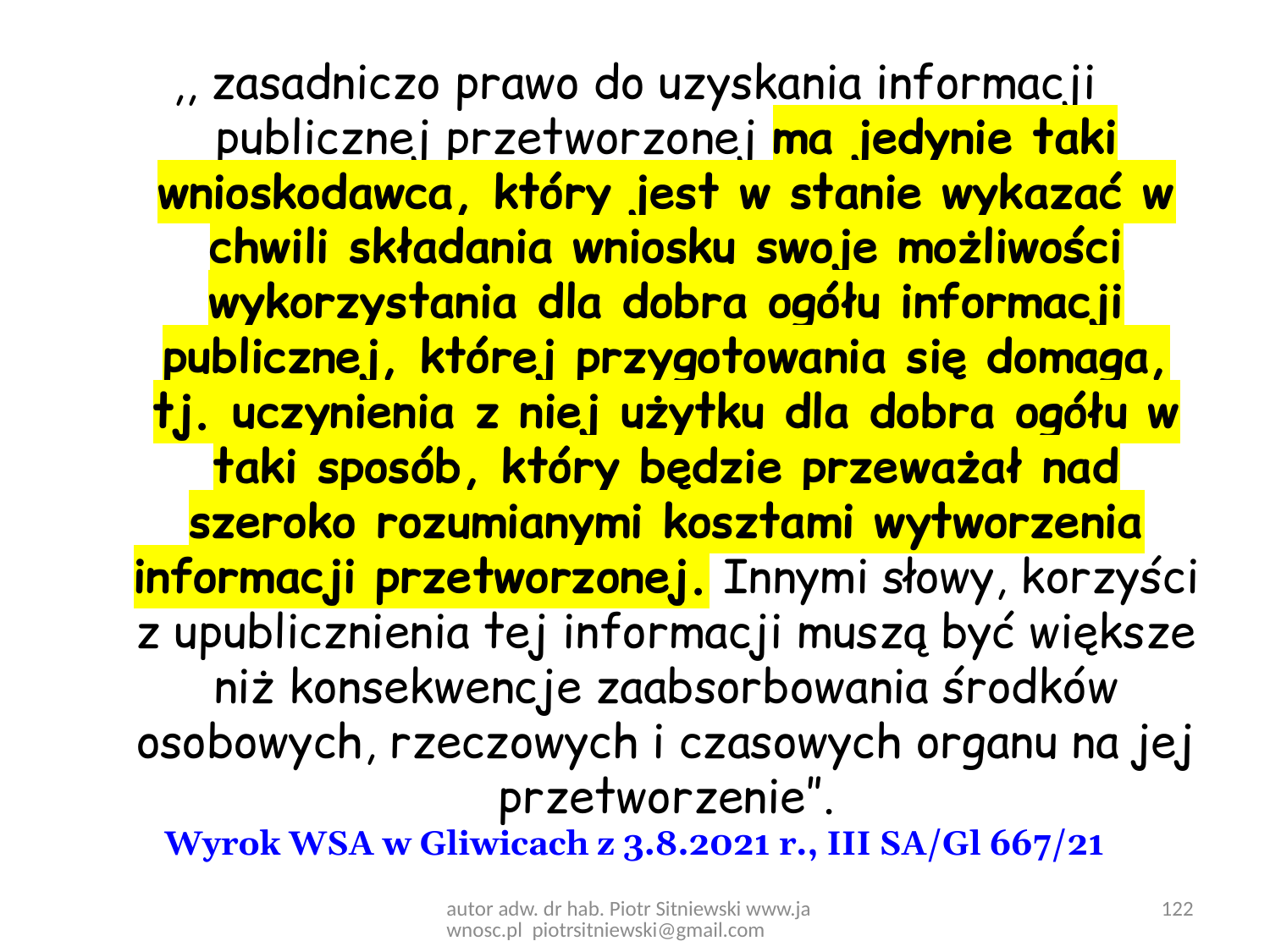

,, zasadniczo prawo do uzyskania informacji publicznej przetworzonej ma jedynie taki wnioskodawca, który jest w stanie wykazać w chwili składania wniosku swoje możliwości wykorzystania dla dobra ogółu informacji publicznej, której przygotowania się domaga, tj. uczynienia z niej użytku dla dobra ogółu w taki sposób, który będzie przeważał nad szeroko rozumianymi kosztami wytworzenia informacji przetworzonej. Innymi słowy, korzyści z upublicznienia tej informacji muszą być większe niż konsekwencje zaabsorbowania środków osobowych, rzeczowych i czasowych organu na jej przetworzenie”.
Wyrok WSA w Gliwicach z 3.8.2021 r., III SA/Gl 667/21
122
autor adw. dr hab. Piotr Sitniewski www.jawnosc.pl  piotrsitniewski@gmail.com